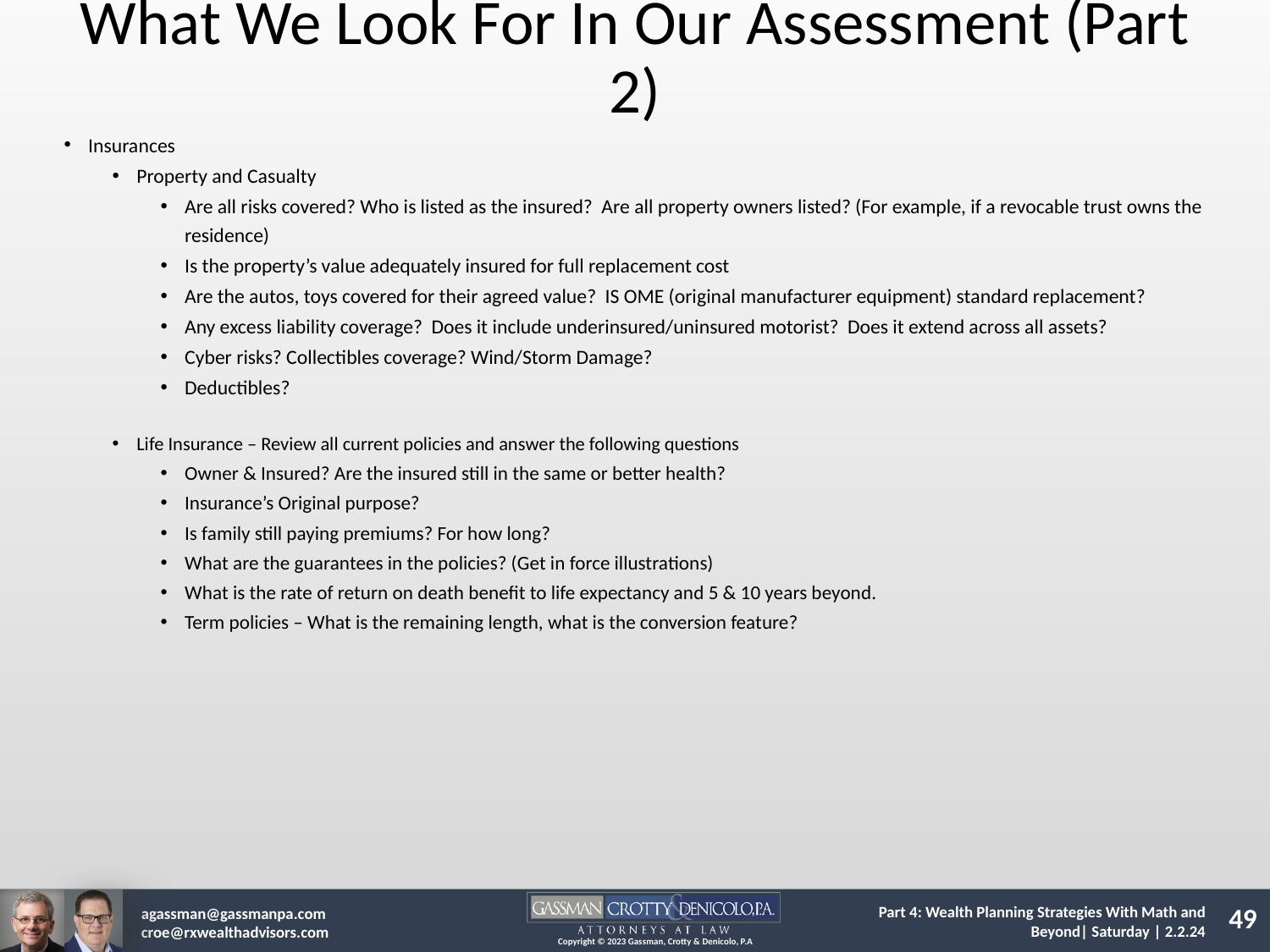

What We Look For In Our Assessment (Part 2)
Insurances
Property and Casualty
Are all risks covered? Who is listed as the insured?  Are all property owners listed? (For example, if a revocable trust owns the residence)
Is the property’s value adequately insured for full replacement cost
Are the autos, toys covered for their agreed value?  IS OME (original manufacturer equipment) standard replacement?
Any excess liability coverage?  Does it include underinsured/uninsured motorist?  Does it extend across all assets?
Cyber risks? Collectibles coverage? Wind/Storm Damage?
Deductibles?

Life Insurance – Review all current policies and answer the following questions
Owner & Insured? Are the insured still in the same or better health?
Insurance’s Original purpose?
Is family still paying premiums? For how long?
What are the guarantees in the policies? (Get in force illustrations)
What is the rate of return on death benefit to life expectancy and 5 & 10 years beyond.
Term policies – What is the remaining length, what is the conversion feature?